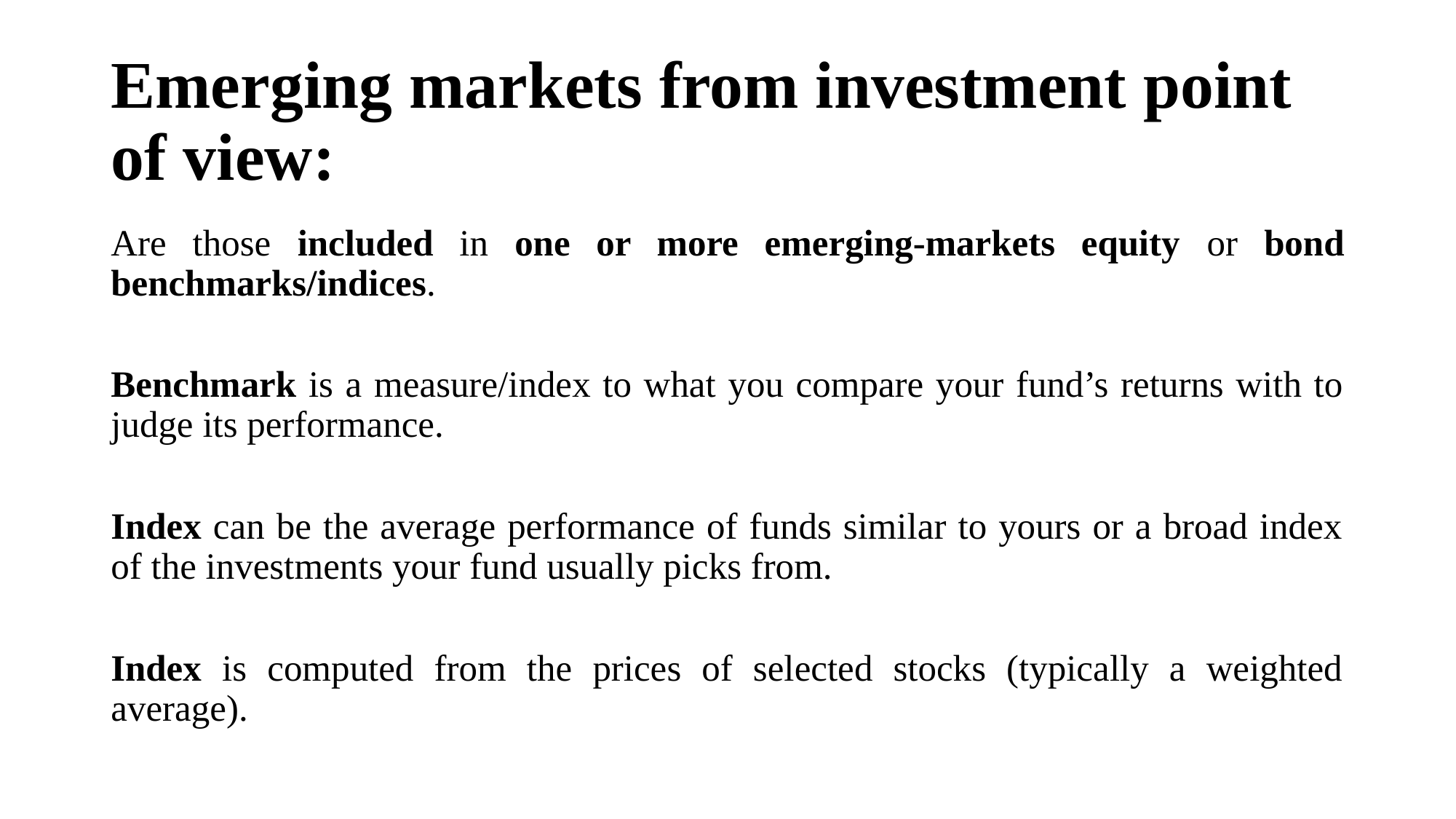

# Emerging markets from investment point of view:
Are those included in one or more emerging-markets equity or bond benchmarks/indices.

Benchmark is a measure/index to what you compare your fund’s returns with to judge its performance.

Index can be the average performance of funds similar to yours or a broad index of the investments your fund usually picks from.

Index is computed from the prices of selected stocks (typically a weighted average).